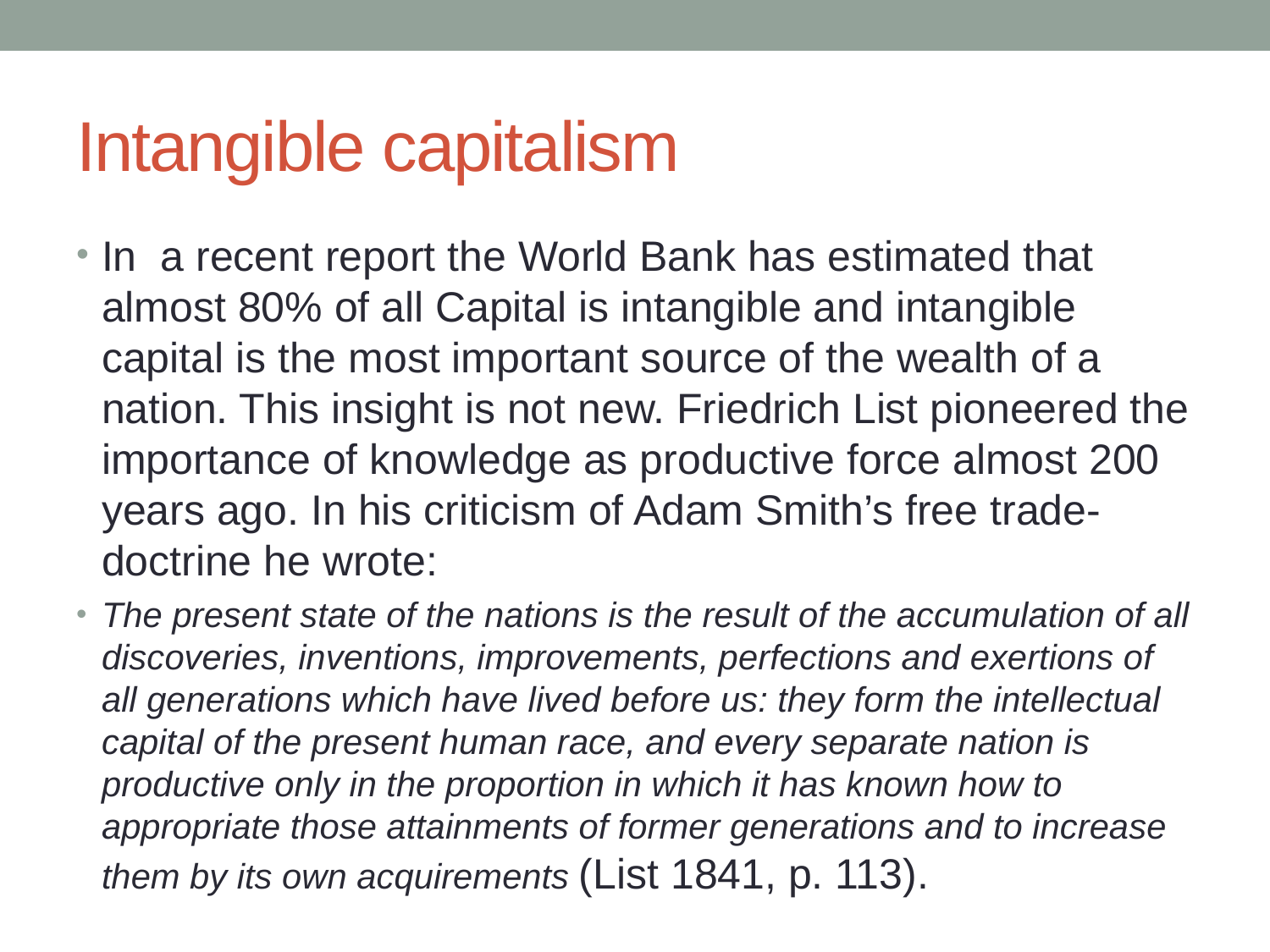

# Intangible capitalism
In  a recent report the World Bank has estimated that almost 80% of all Capital is intangible and intangible capital is the most important source of the wealth of a nation. This insight is not new. Friedrich List pioneered the importance of knowledge as productive force almost 200 years ago. In his criticism of Adam Smith’s free trade-doctrine he wrote:
The present state of the nations is the result of the accumulation of all discoveries, inventions, improvements, perfections and exertions of all generations which have lived before us: they form the intellectual capital of the present human race, and every separate nation is productive only in the proportion in which it has known how to appropriate those attainments of former generations and to increase them by its own acquirements (List 1841, p. 113).